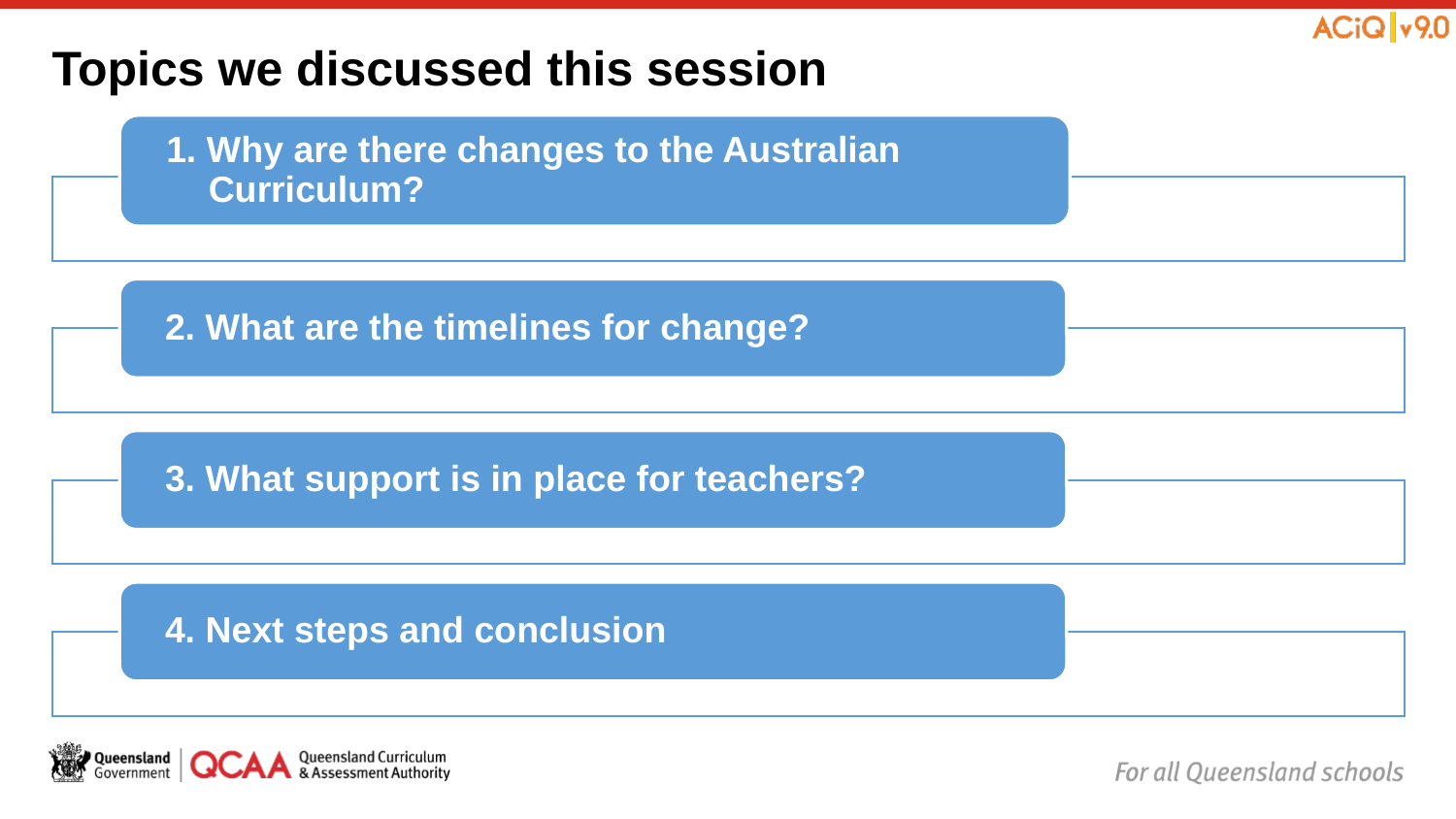

# Topics we discussed this session
1. Why are there changes to the Australian Curriculum?
2. What are the timelines for change?
3. What support is in place for teachers?
4. Next steps and conclusion